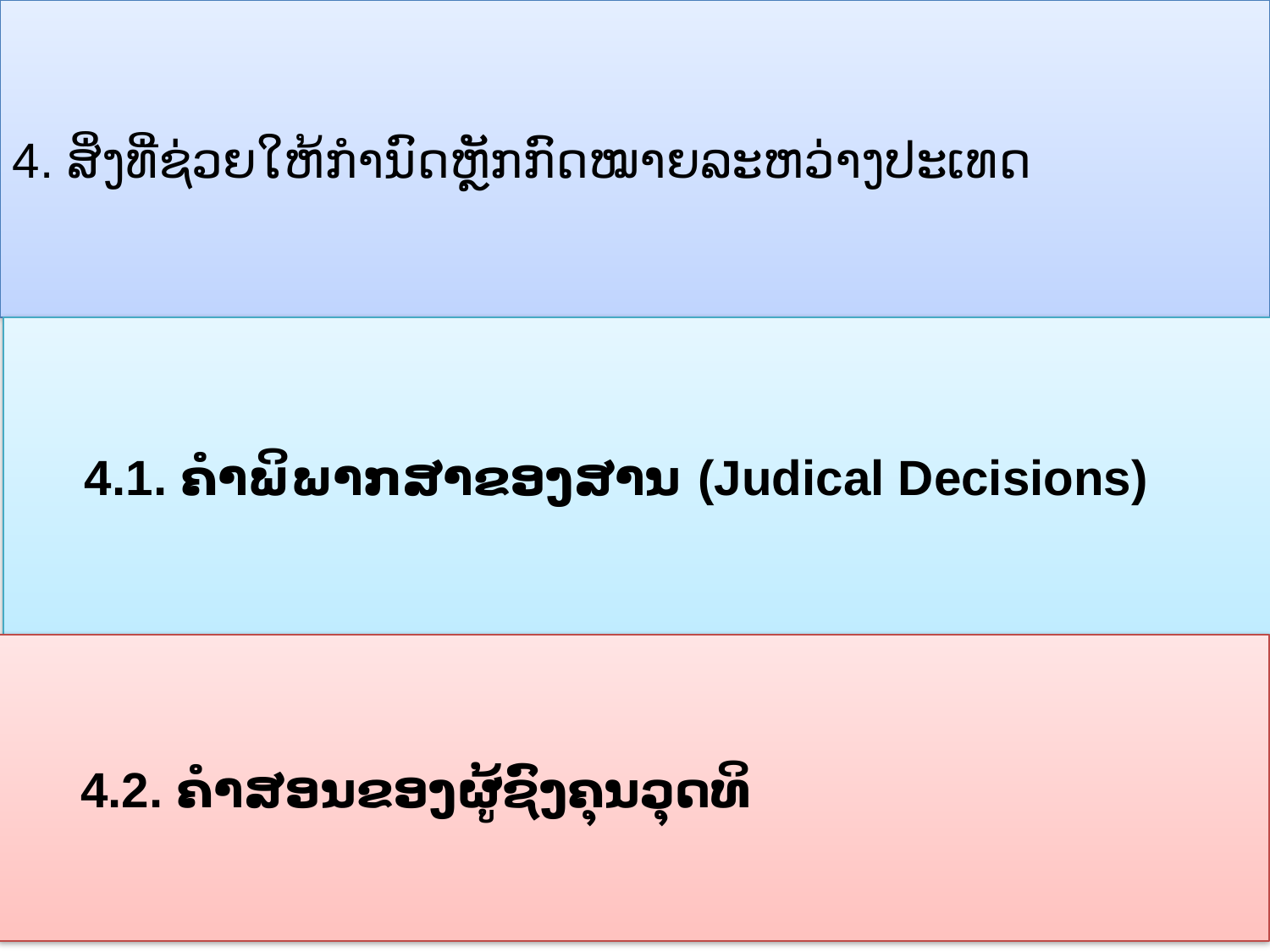

4. ສິ່ງທີ່ຊ່ວຍໃຫ້ກຳນົດຫຼັກກົດໝາຍລະຫວ່າງປະເທດ
     4.1. ຄຳພິພາກສາຂອງສານ (Judical Decisions)
     4.2. ຄຳສອນຂອງຜູ້ຊົງຄຸນວຸດທິ